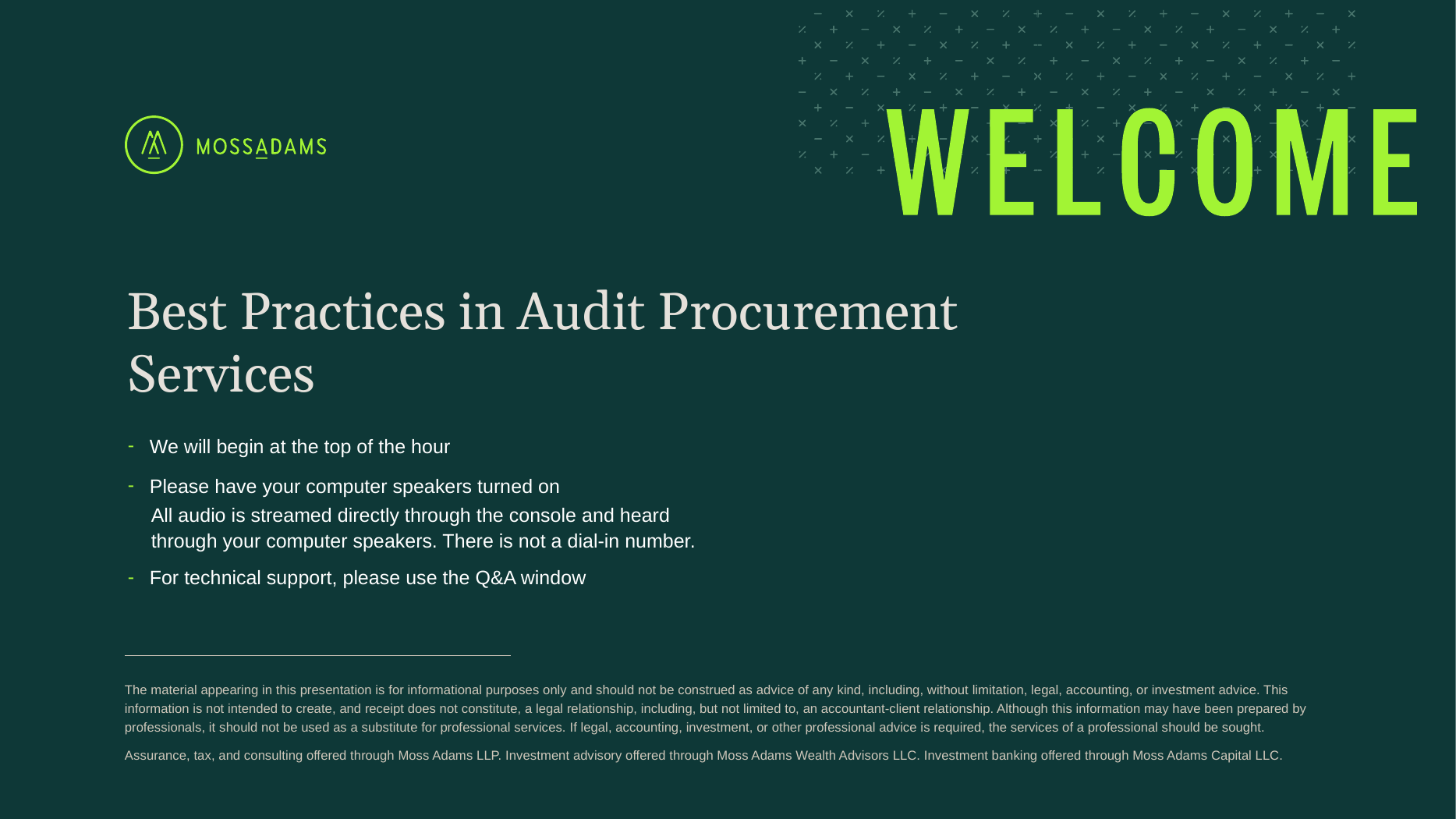

# Best Practices in Audit Procurement Services
We will begin at the top of the hour
Please have your computer speakers turned on
All audio is streamed directly through the console and heard through your computer speakers. There is not a dial-in number.
For technical support, please use the Q&A window